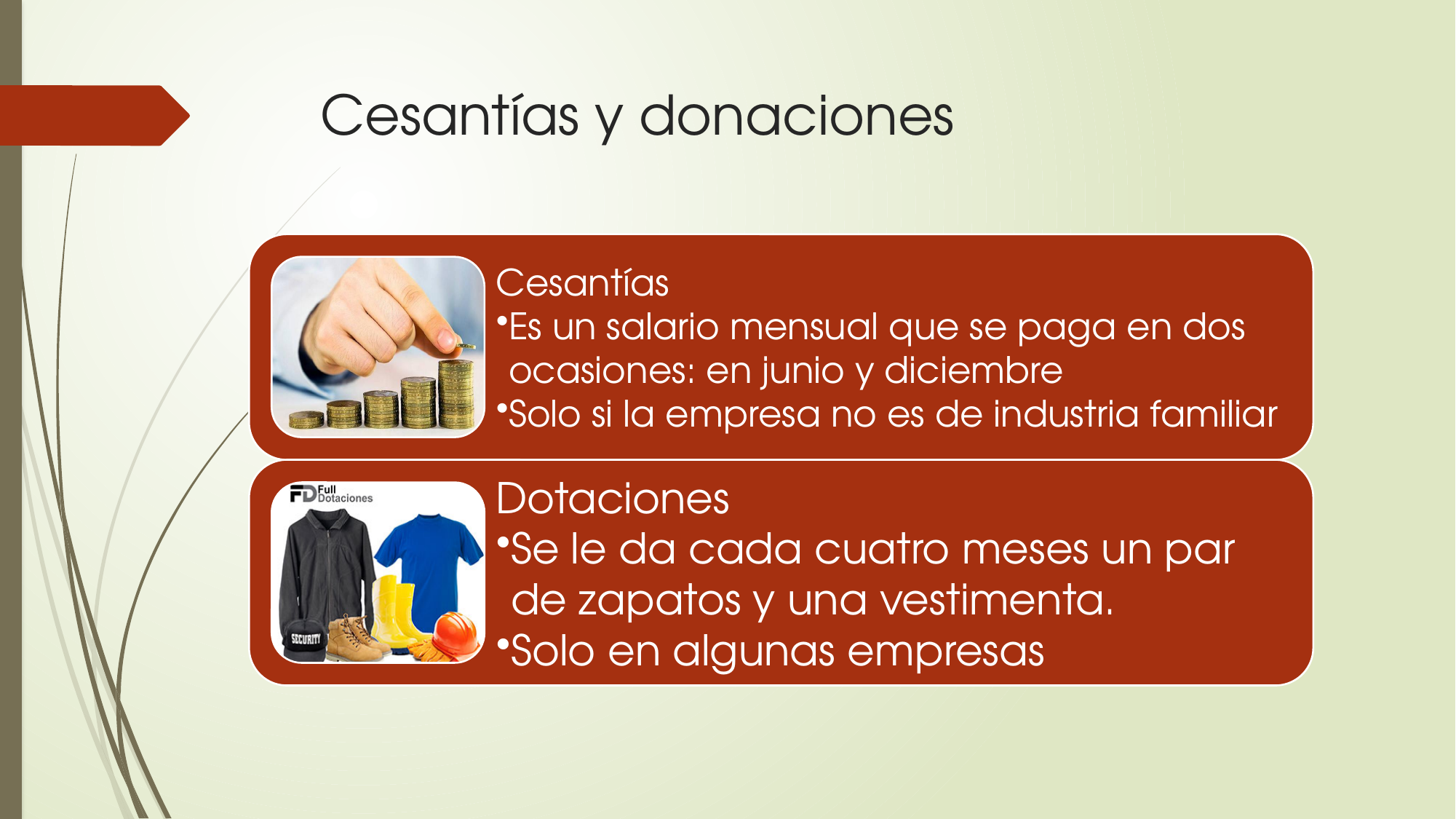

# Cesantías y donaciones
Cesantías
Es un salario mensual que se paga en dos ocasiones: en junio y diciembre
Solo si la empresa no es de industria familiar
Dotaciones
Se le da cada cuatro meses un par de zapatos y una vestimenta.
Solo en algunas empresas